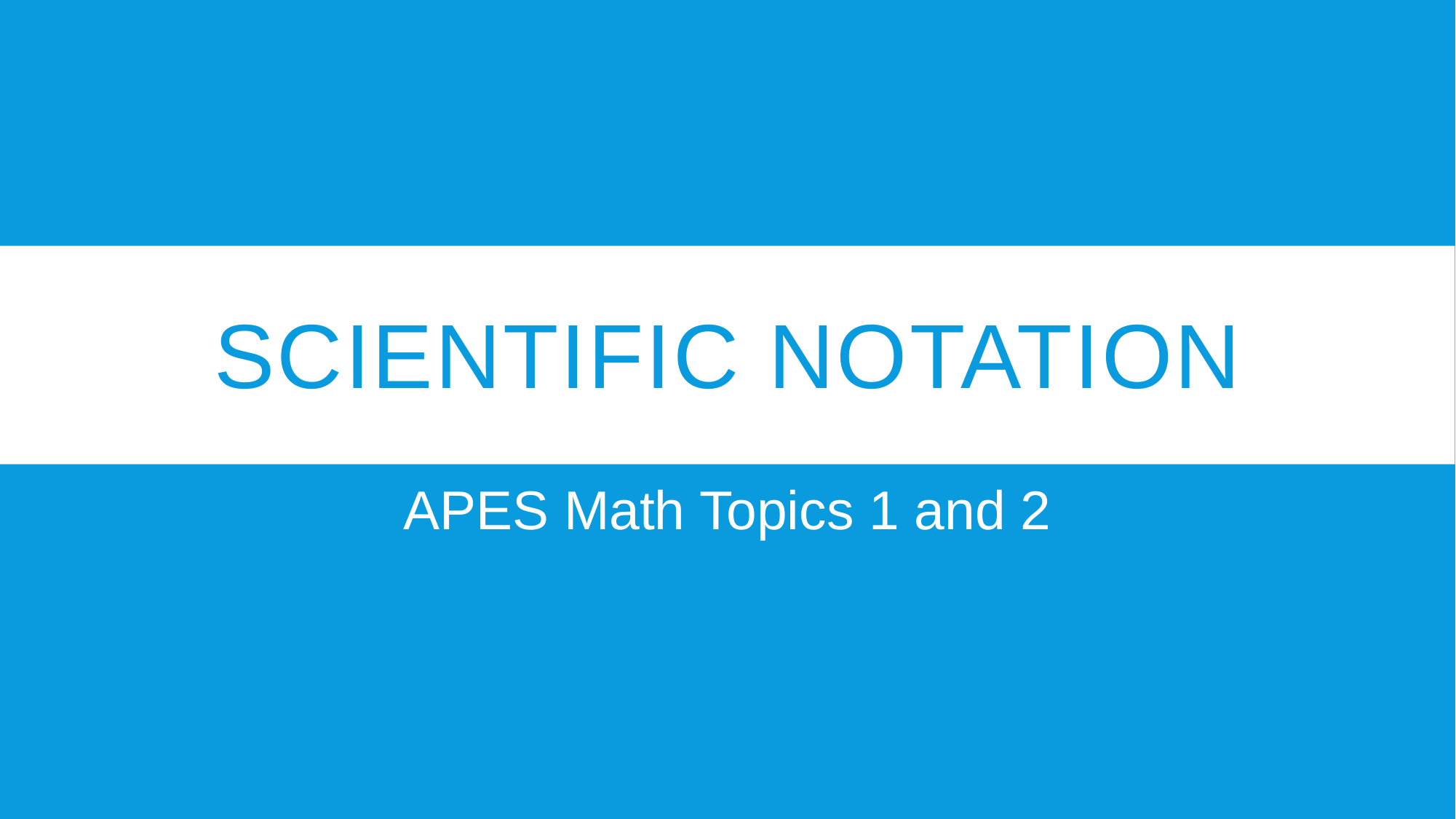

# Scientific notation
APES Math Topics 1 and 2